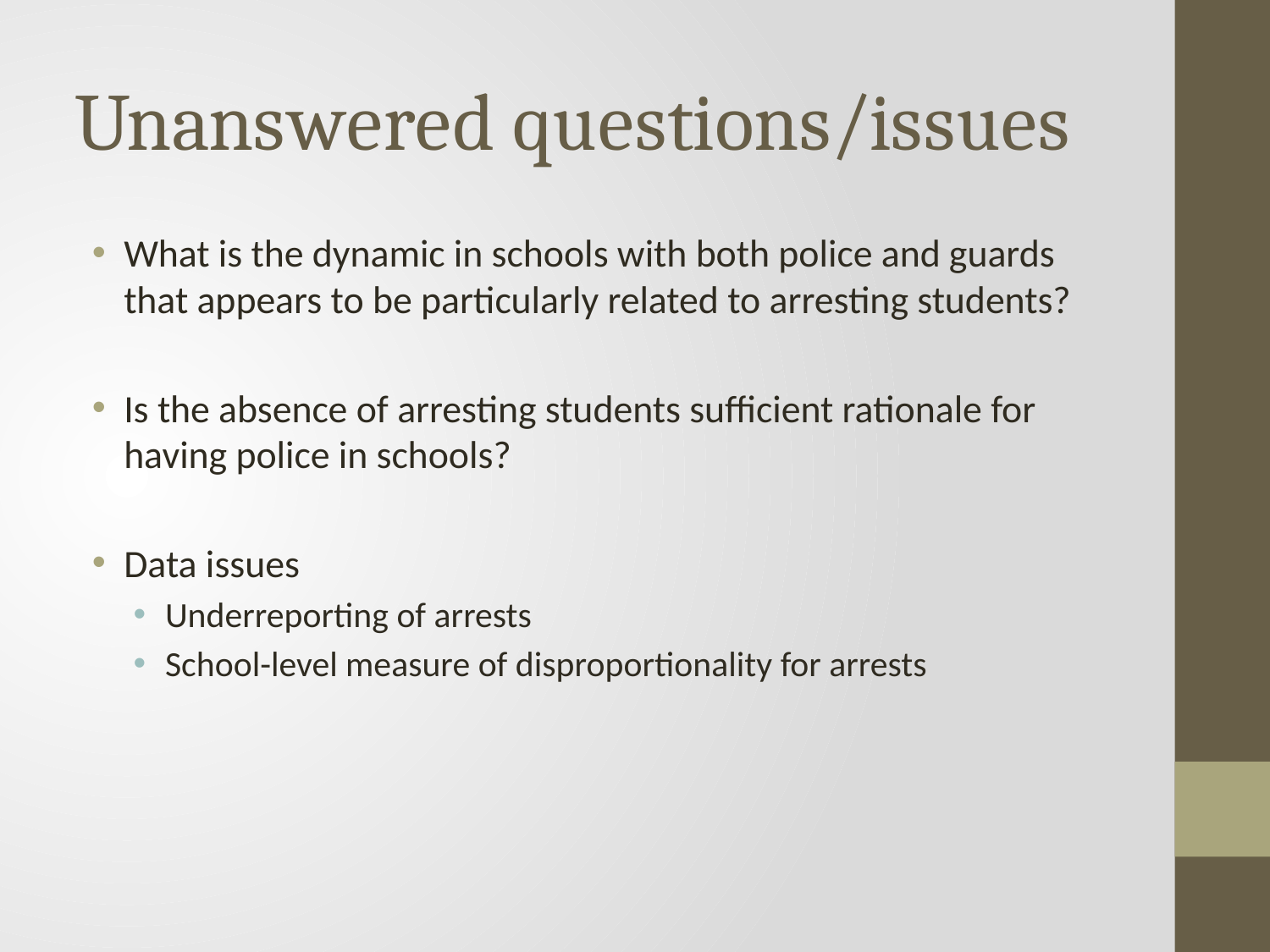

# Unanswered questions/issues
What is the dynamic in schools with both police and guards that appears to be particularly related to arresting students?

Is the absence of arresting students sufficient rationale for having police in schools?

Data issues
Underreporting of arrests
School-level measure of disproportionality for arrests